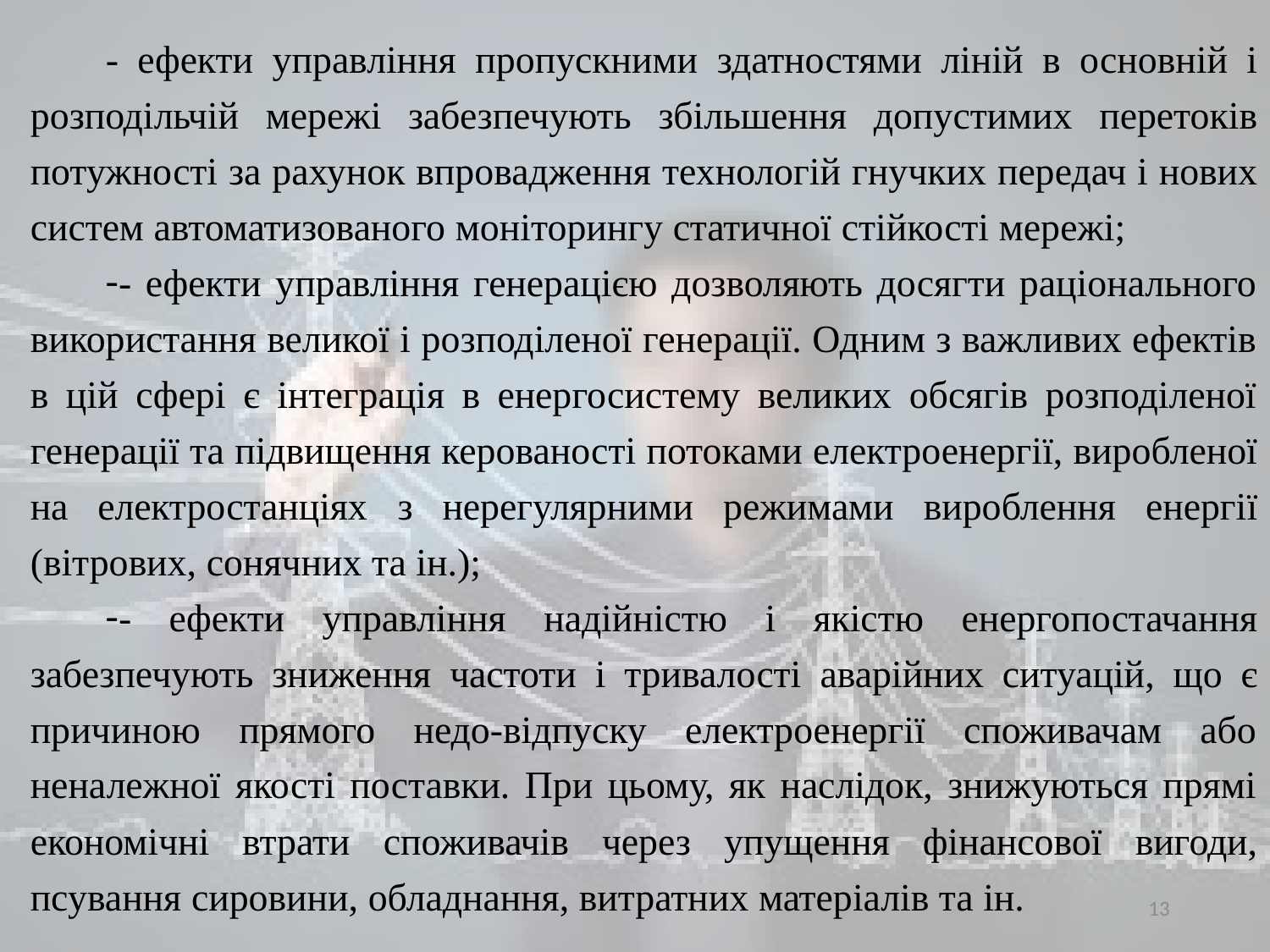

- ефекти управління пропускними здатностями ліній в основній і розподільчій мережі забезпечують збільшення допустимих перетоків потужності за рахунок впровадження технологій гнучких передач і нових систем автоматизованого моніторингу статичної стійкості мережі;
- ефекти управління генерацією дозволяють досягти раціонального використання великої і розподіленої генерації. Одним з важливих ефектів в цій сфері є інтеграція в енергосистему великих обсягів розподіленої генерації та підвищення керованості потоками електроенергії, виробленої на електростанціях з нерегулярними режимами вироблення енергії (вітрових, сонячних та ін.);
- ефекти управління надійністю і якістю енергопостачання забезпечують зниження частоти і тривалості аварійних ситуацій, що є причиною прямого недо-відпуску електроенергії споживачам або неналежної якості поставки. При цьому, як наслідок, знижуються прямі економічні втрати споживачів через упущення фінансової вигоди, псування сировини, обладнання, витратних матеріалів та ін.

13